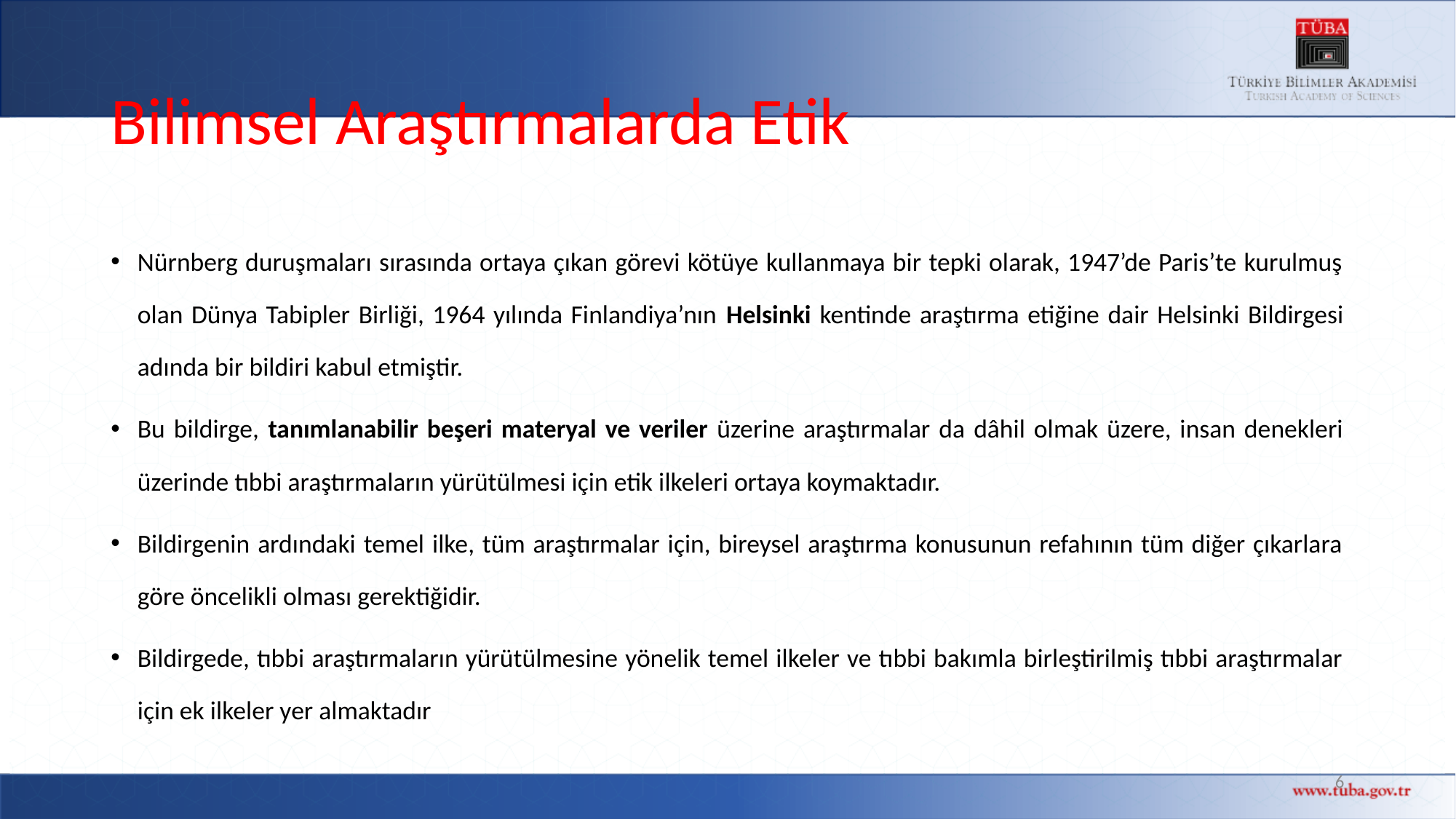

# Bilimsel Araştırmalarda Etik
Nürnberg duruşmaları sırasında ortaya çıkan görevi kötüye kullanmaya bir tepki olarak, 1947’de Paris’te kurulmuş olan Dünya Tabipler Birliği, 1964 yılında Finlandiya’nın Helsinki kentinde araştırma etiğine dair Helsinki Bildirgesi adında bir bildiri kabul etmiştir.
Bu bildirge, tanımlanabilir beşeri materyal ve veriler üzerine araştırmalar da dâhil olmak üzere, insan denekleri üzerinde tıbbi araştırmaların yürütülmesi için etik ilkeleri ortaya koymaktadır.
Bildirgenin ardındaki temel ilke, tüm araştırmalar için, bireysel araştırma konusunun refahının tüm diğer çıkarlara göre öncelikli olması gerektiğidir.
Bildirgede, tıbbi araştırmaların yürütülmesine yönelik temel ilkeler ve tıbbi bakımla birleştirilmiş tıbbi araştırmalar için ek ilkeler yer almaktadır

6